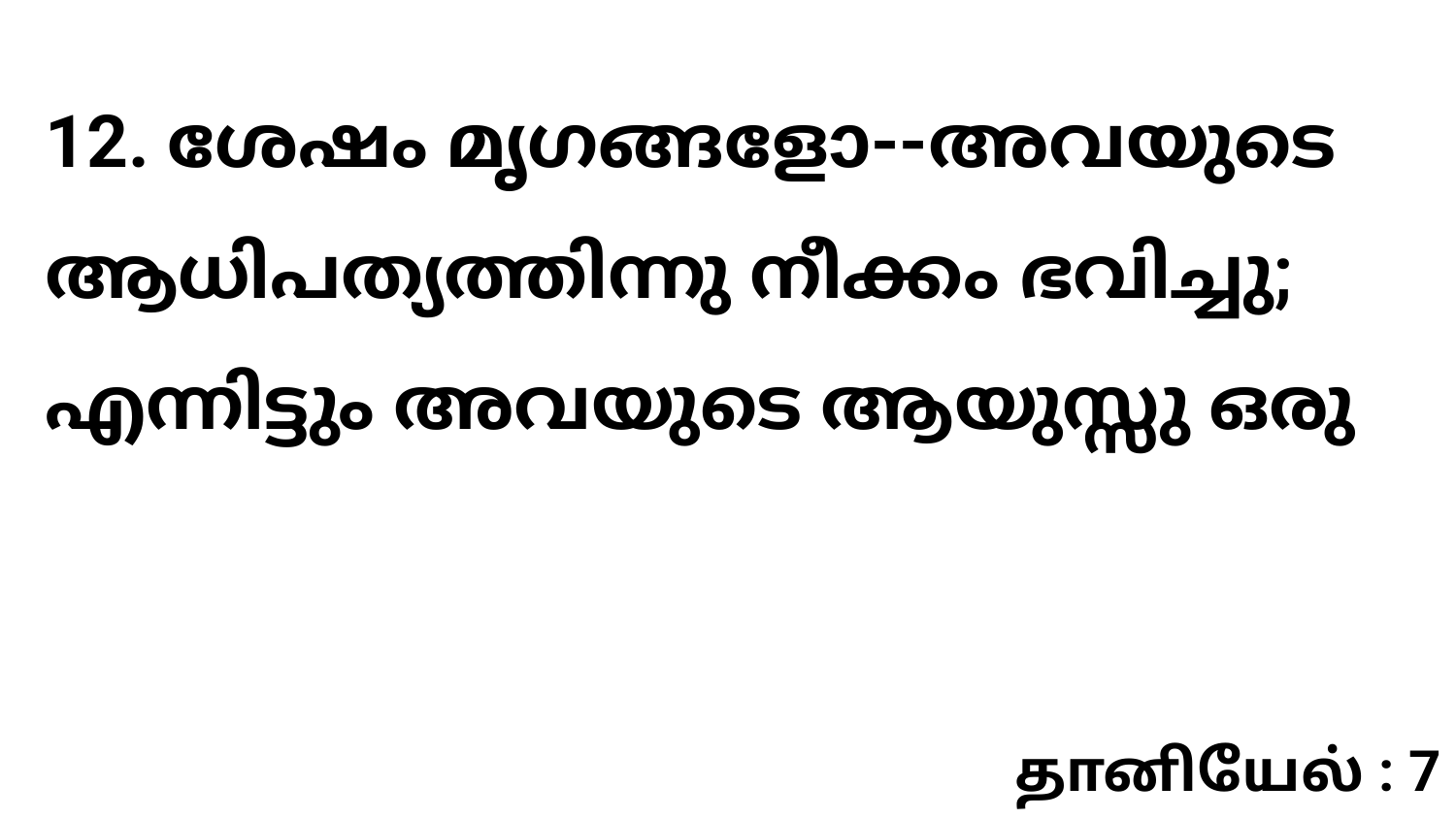

12. ശേഷം മൃഗങ്ങളോ--അവയുടെ ആധിപത്യത്തിന്നു നീക്കം ഭവിച്ചു; എന്നിട്ടും അവയുടെ ആയുസ്സു ഒരു
தானியேல் : 7